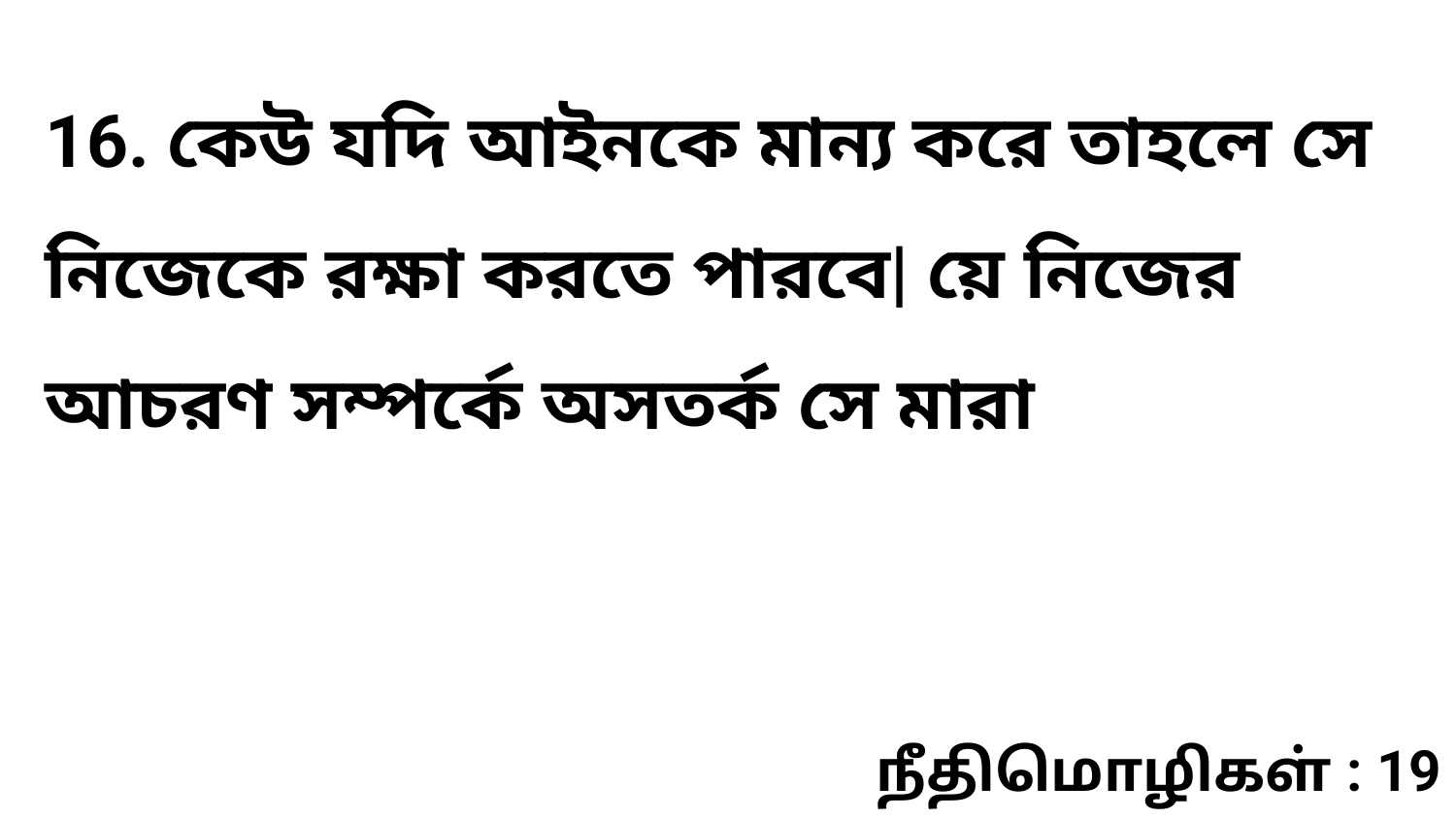

16. কেউ যদি আইনকে মান্য করে তাহলে সে নিজেকে রক্ষা করতে পারবে| য়ে নিজের আচরণ সম্পর্কে অসতর্ক সে মারা
நீதிமொழிகள் : 19